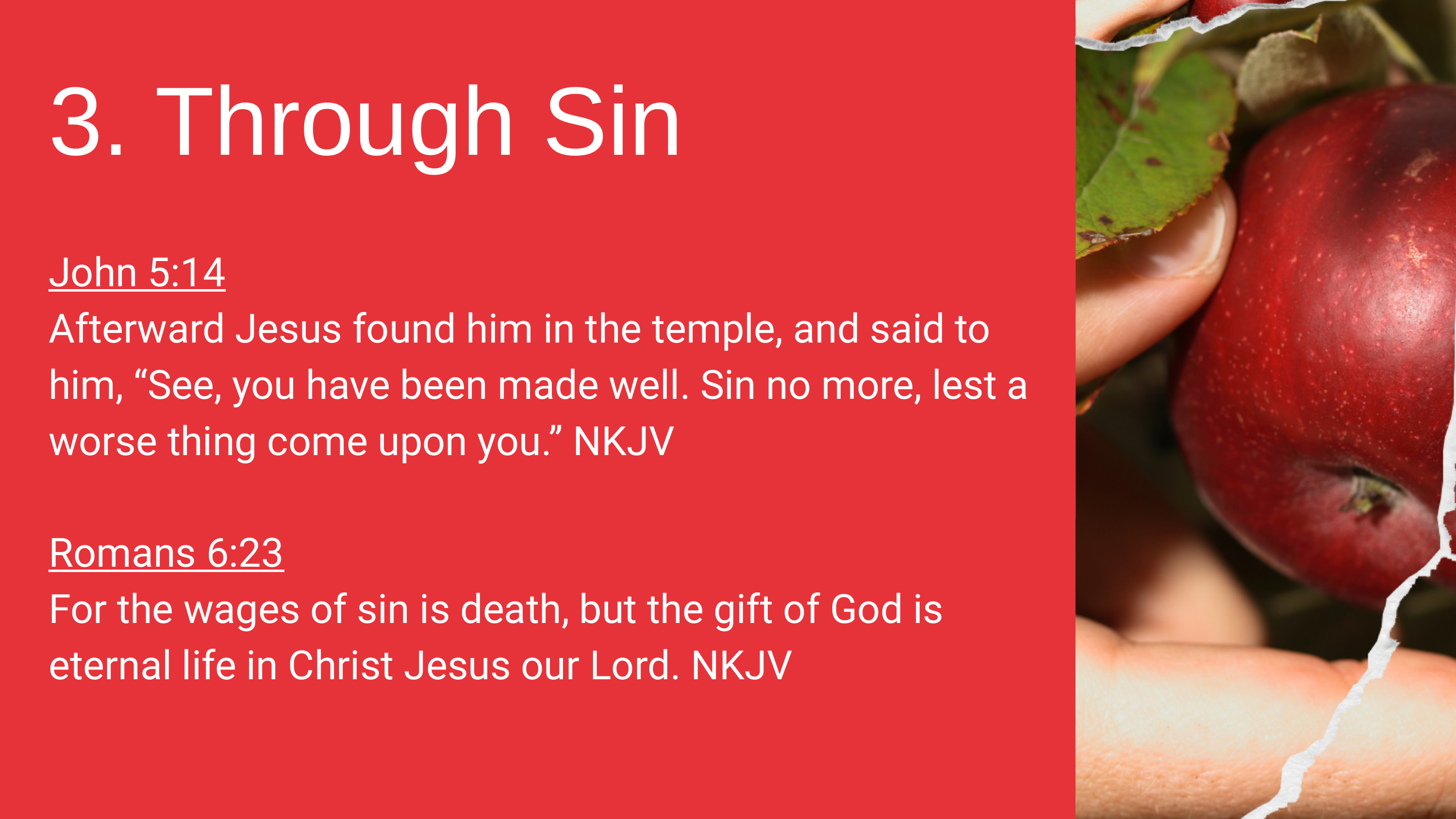

3. Through Sin
John 5:14
Afterward Jesus found him in the temple, and said to him, “See, you have been made well. Sin no more, lest a worse thing come upon you.” NKJV

Romans 6:23
For the wages of sin is death, but the gift of God is eternal life in Christ Jesus our Lord. NKJV